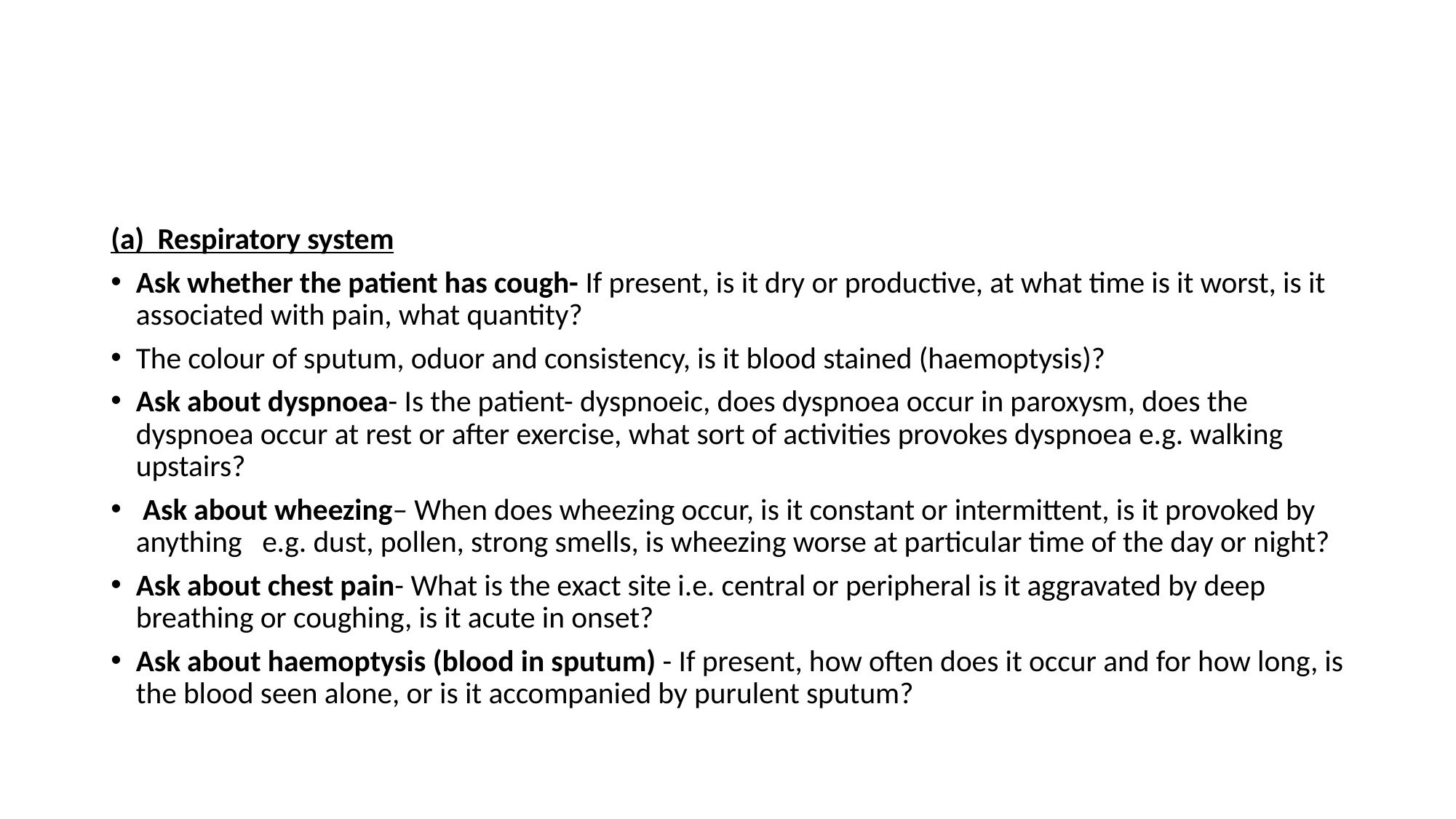

#
(a)  Respiratory system
Ask whether the patient has cough- If present, is it dry or productive, at what time is it worst, is it associated with pain, what quantity?
The colour of sputum, oduor and consistency, is it blood stained (haemoptysis)?
Ask about dyspnoea- Is the patient- dyspnoeic, does dyspnoea occur in paroxysm, does the dyspnoea occur at rest or after exercise, what sort of activities provokes dyspnoea e.g. walking upstairs?
 Ask about wheezing– When does wheezing occur, is it constant or intermittent, is it provoked by anything   e.g. dust, pollen, strong smells, is wheezing worse at particular time of the day or night?
Ask about chest pain- What is the exact site i.e. central or peripheral is it aggravated by deep breathing or coughing, is it acute in onset?
Ask about haemoptysis (blood in sputum) - If present, how often does it occur and for how long, is the blood seen alone, or is it accompanied by purulent sputum?